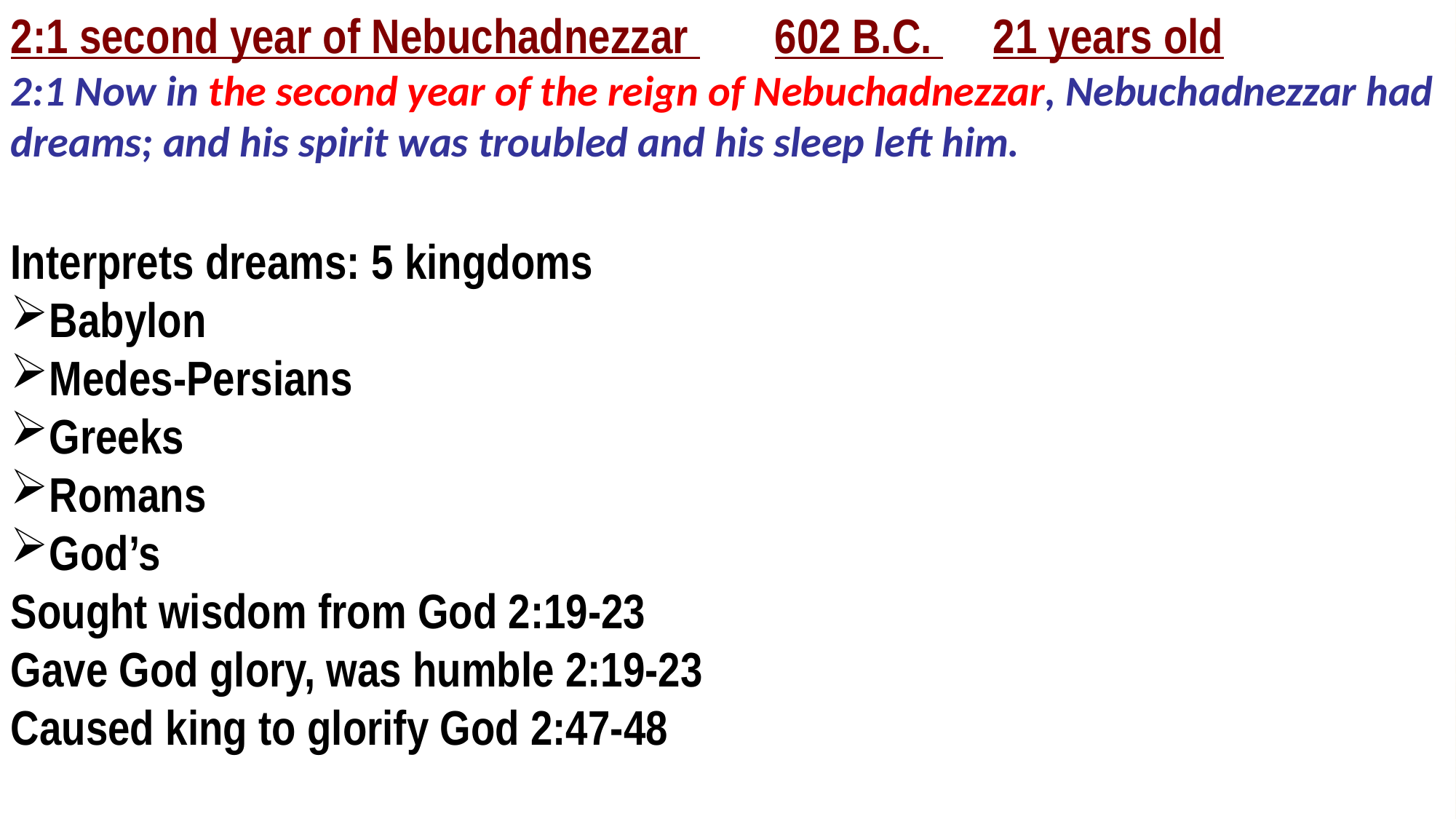

2:1 second year of Nebuchadnezzar 	602 B.C. 	21 years old
2:1 Now in the second year of the reign of Nebuchadnezzar, Nebuchadnezzar had dreams; and his spirit was troubled and his sleep left him.

Interprets dreams: 5 kingdoms
Babylon
Medes-Persians
Greeks
Romans
God’s
Sought wisdom from God 2:19-23
Gave God glory, was humble 2:19-23
Caused king to glorify God 2:47-48